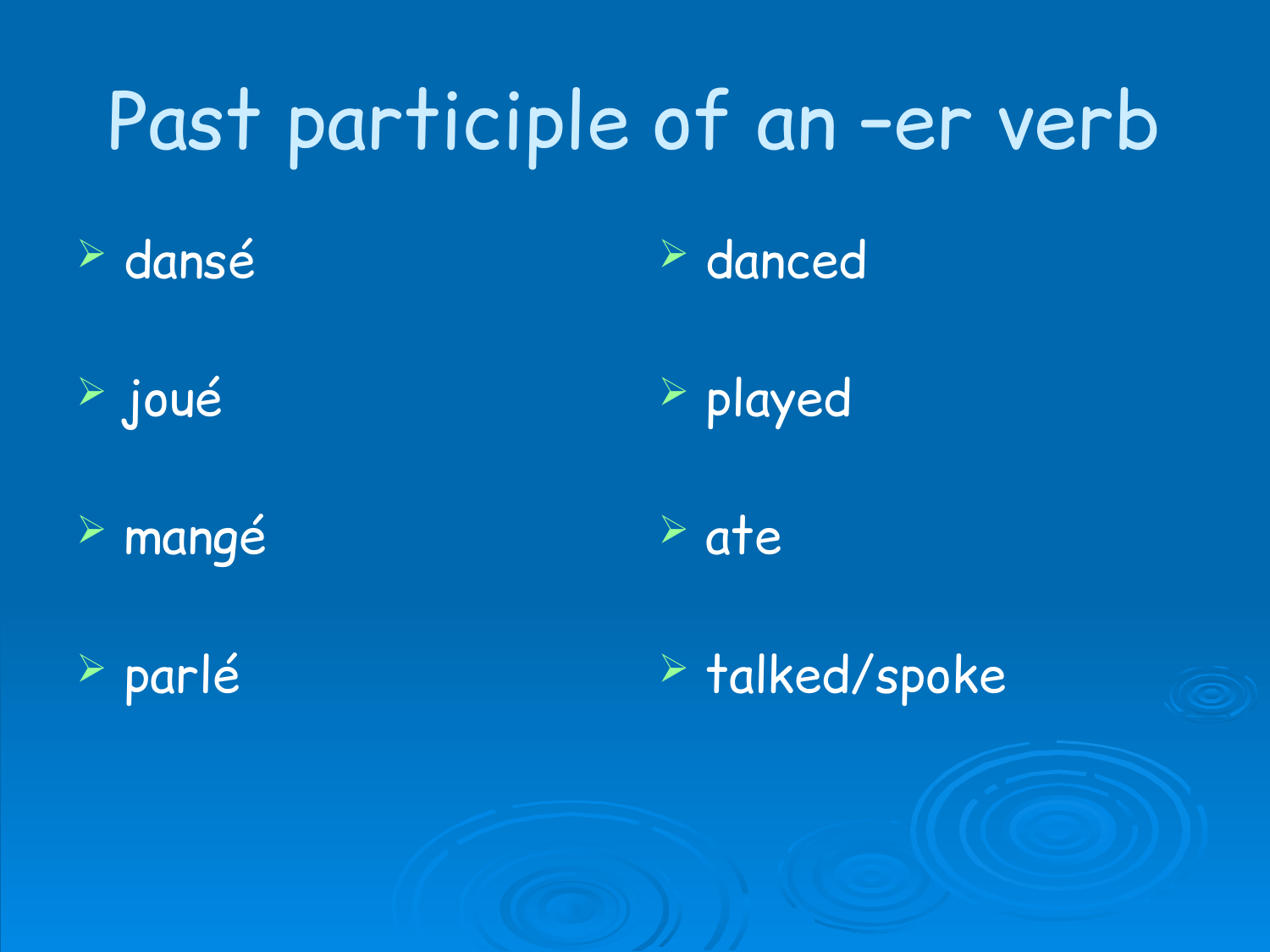

# Past participle of an –er verb
dansé

joué

mangé

parlé
danced

played

ate

talked/spoke